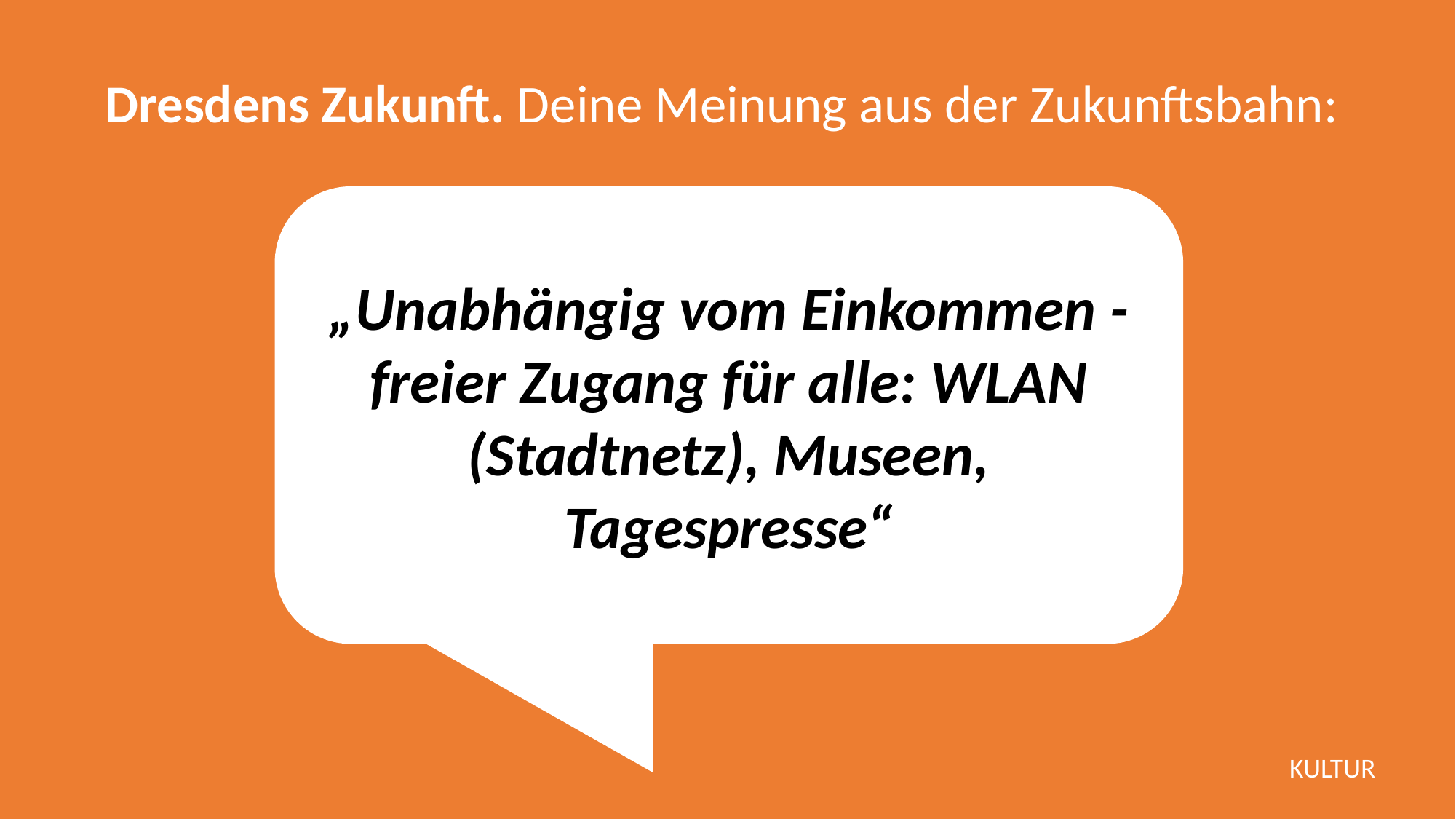

Dresdens Zukunft. Deine Meinung aus der Zukunftsbahn:
„Unabhängig vom Einkommen - freier Zugang für alle: WLAN (Stadtnetz), Museen, Tagespresse“
KULTUR